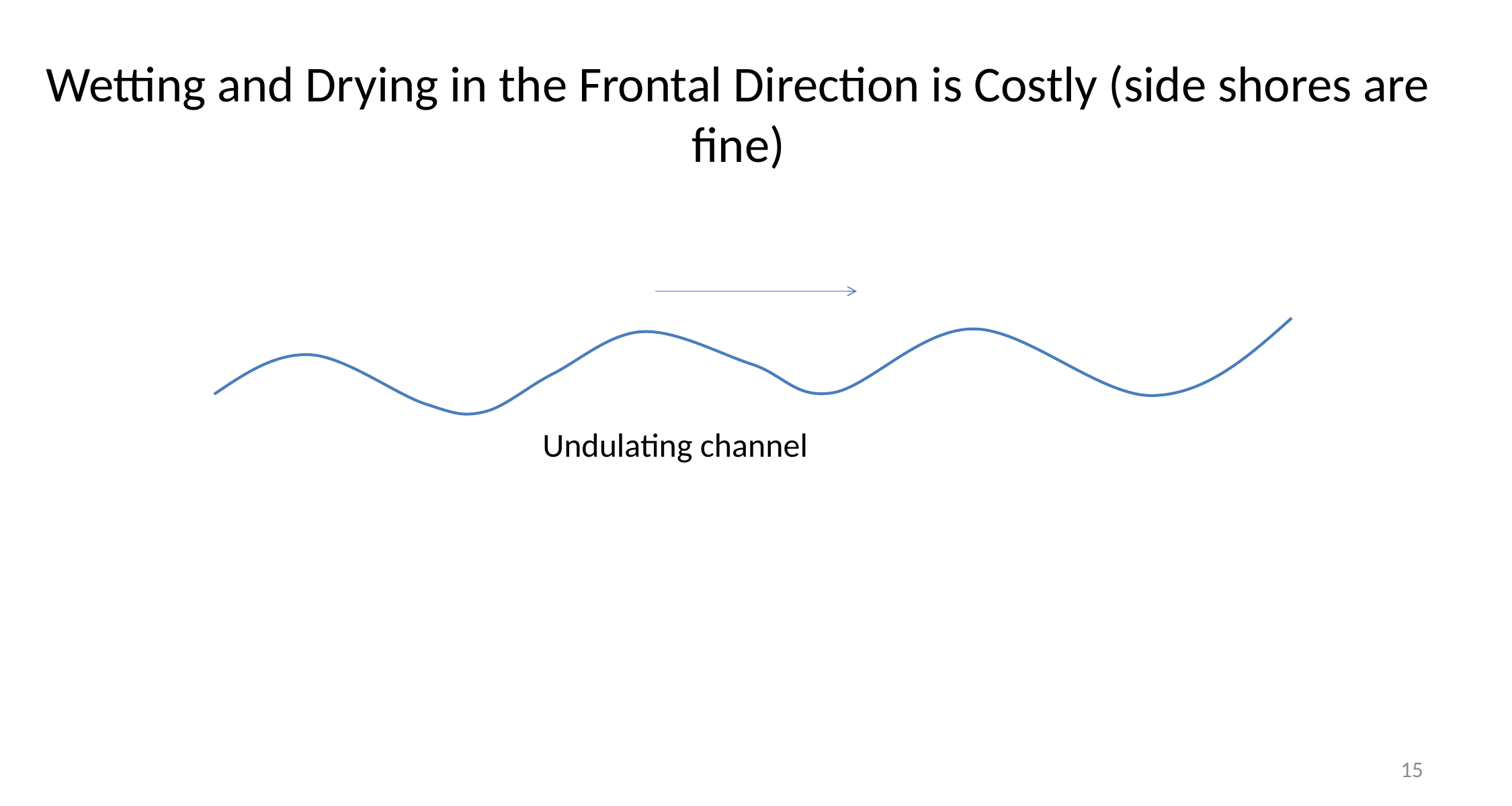

# Wetting and Drying in the Frontal Direction is Costly (side shores are fine)

Undulating channel
15